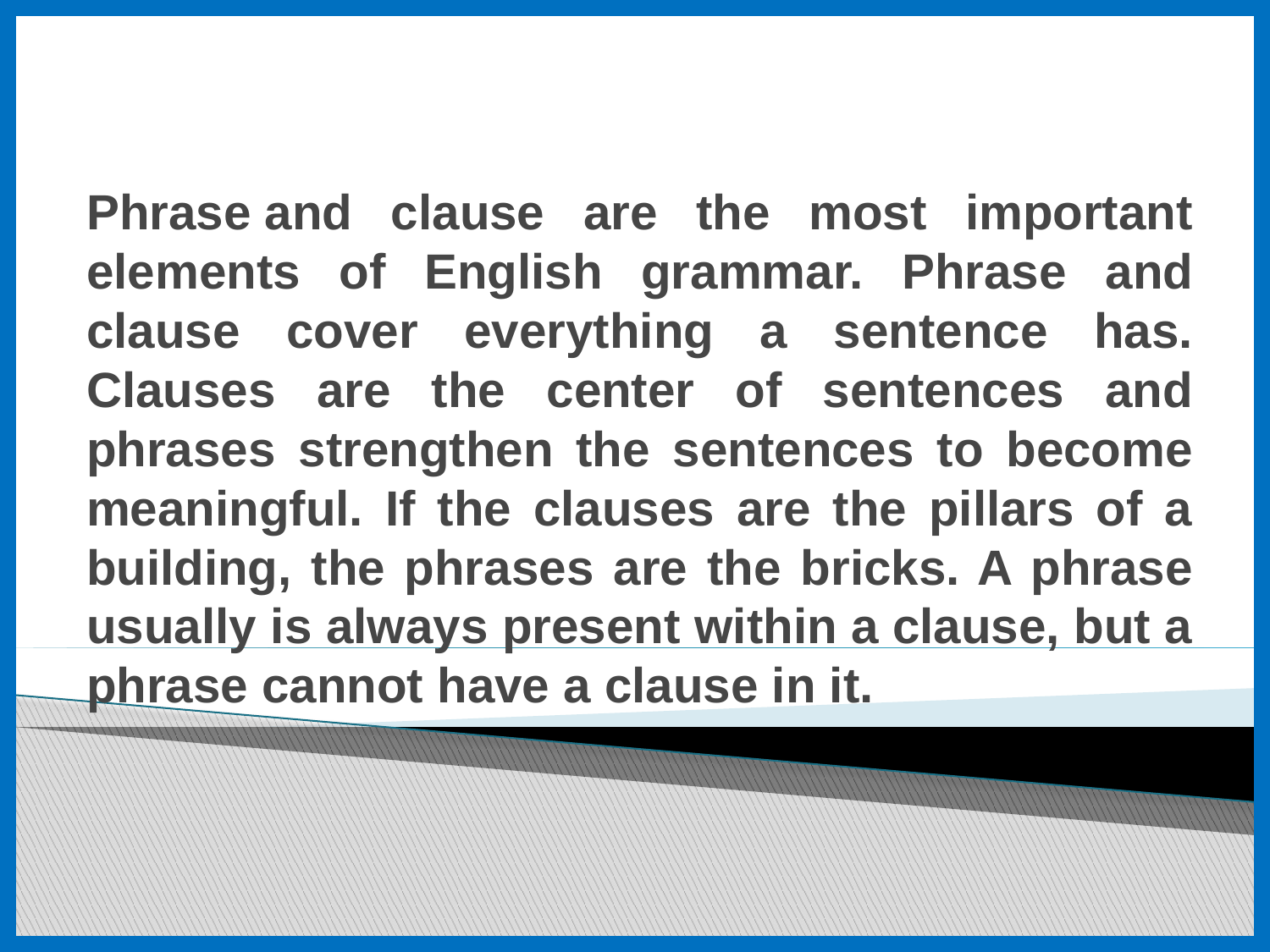

# Phrase and clause are the most important elements of English grammar. Phrase and clause cover everything a sentence has. Clauses are the center of sentences and phrases strengthen the sentences to become meaningful. If the clauses are the pillars of a building, the phrases are the bricks. A phrase usually is always present within a clause, but a phrase cannot have a clause in it.